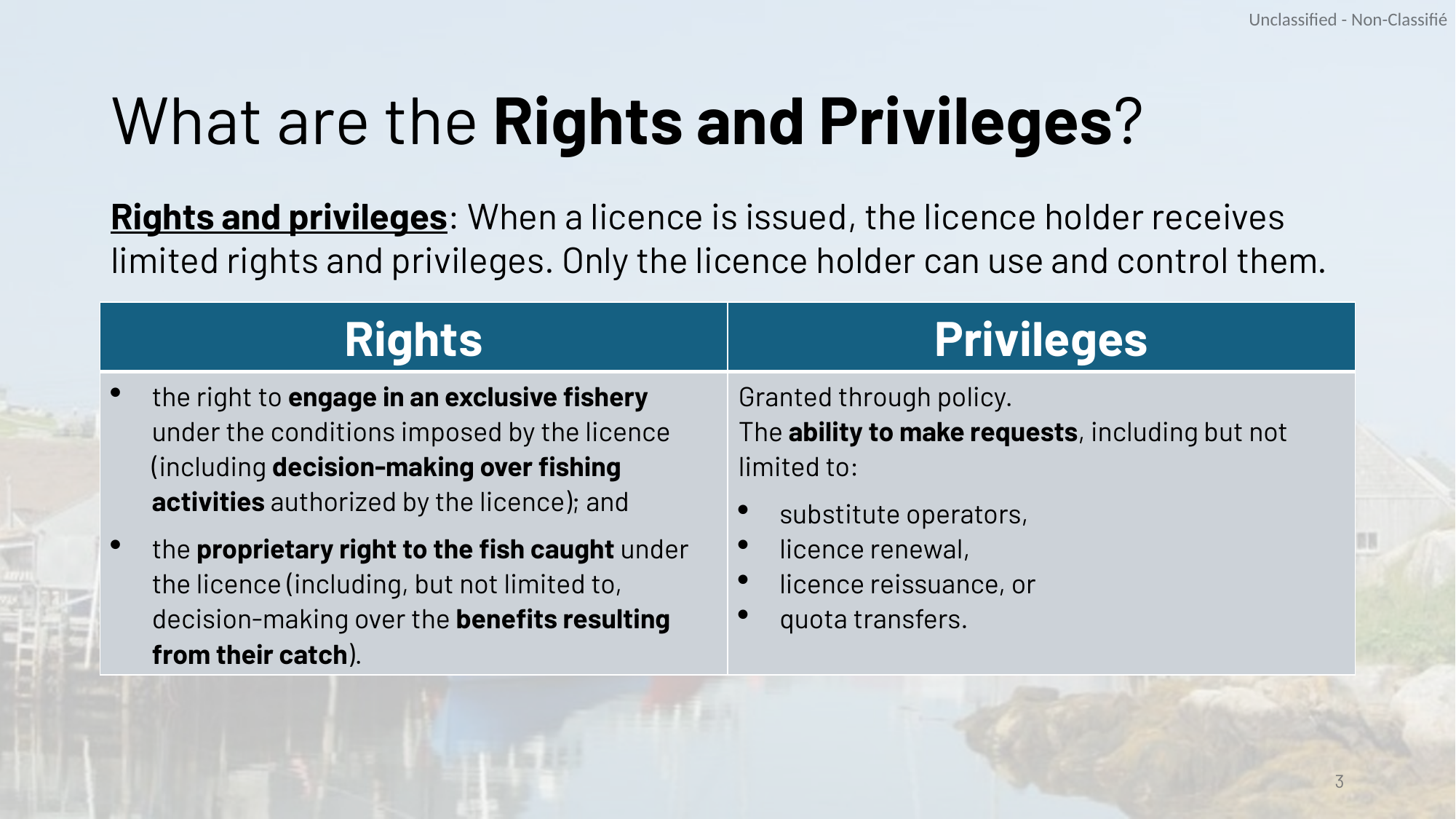

# What are the Rights and Privileges?
Rights and privileges: When a licence is issued, the licence holder receives limited rights and privileges. Only the licence holder can use and control them.
| Rights | Privileges |
| --- | --- |
| the right to engage in an exclusive fishery under the conditions imposed by the licence (including decision-making over fishing activities authorized by the licence); and the proprietary right to the fish caught under the licence (including, but not limited to, decision-making over the benefits resulting from their catch). | Granted through policy. The ability to make requests, including but not limited to: substitute operators, licence renewal, licence reissuance, or quota transfers. |
3